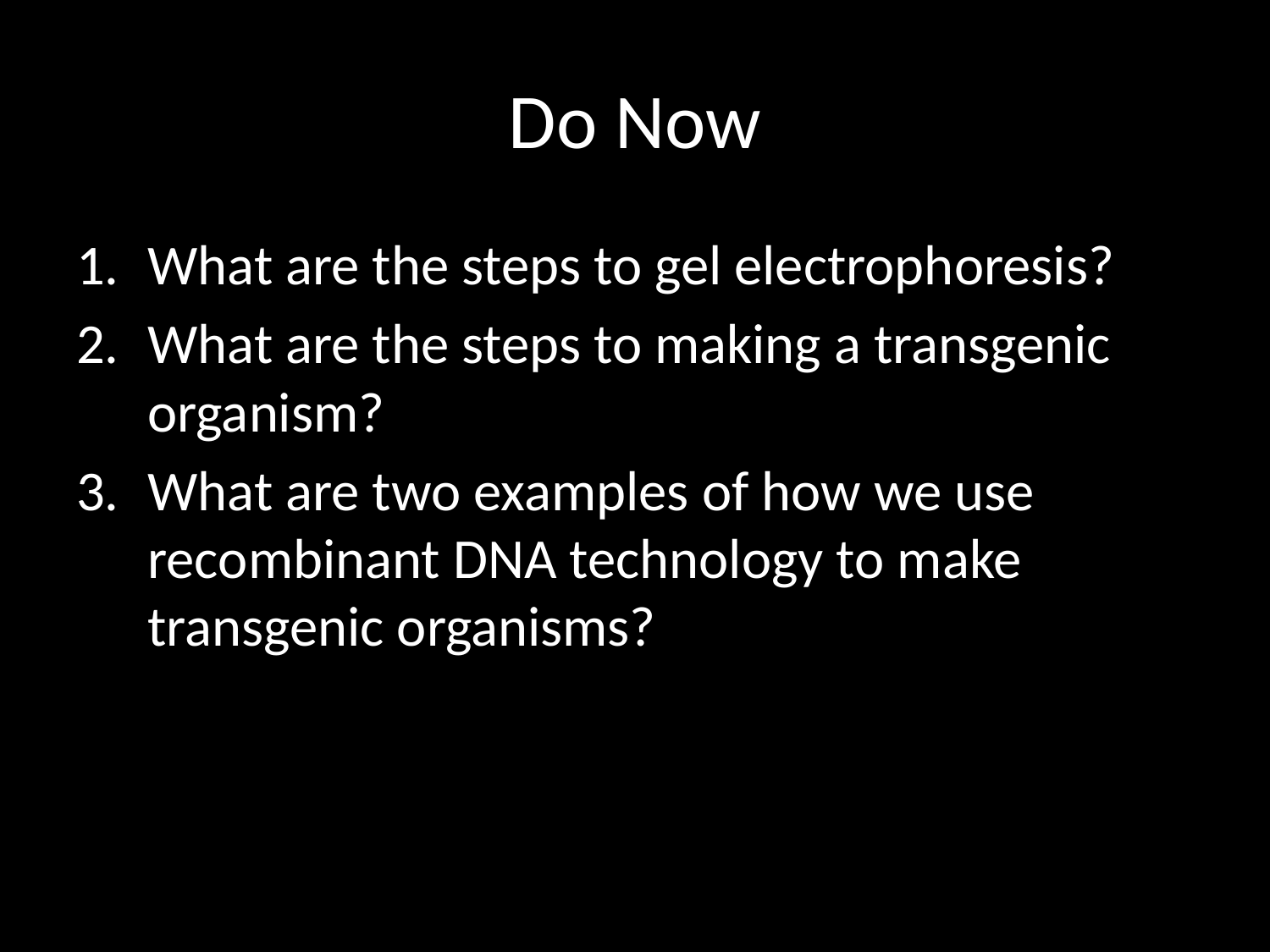

# Do Now
What are the steps to gel electrophoresis?
What are the steps to making a transgenic organism?
What are two examples of how we use recombinant DNA technology to make transgenic organisms?